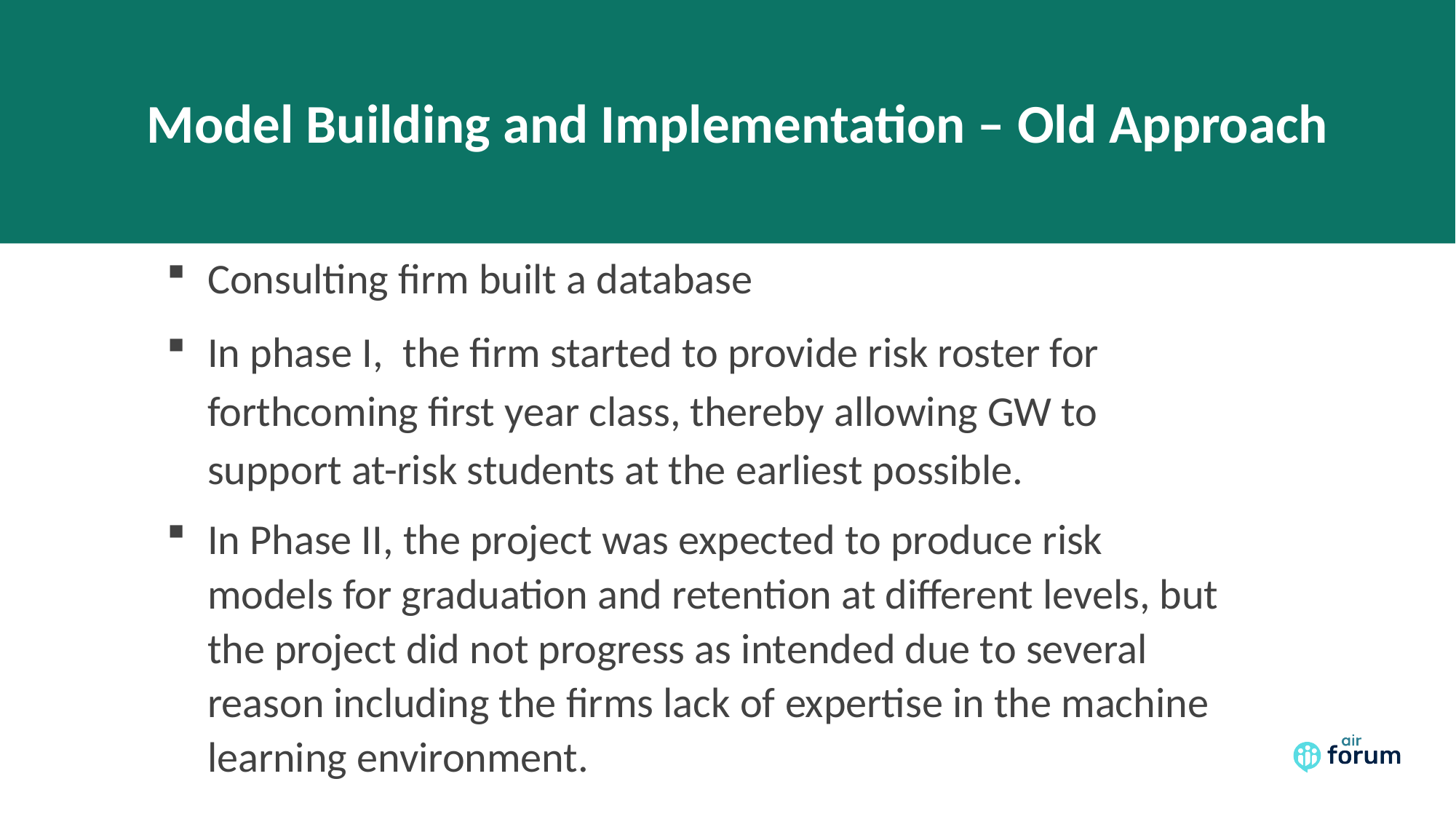

# Model Building and Implementation – Old Approach
Consulting firm built a database
In phase I,  the firm started to provide risk roster for forthcoming first year class, thereby allowing GW to support at-risk students at the earliest possible.
In Phase II, the project was expected to produce risk models for graduation and retention at different levels, but the project did not progress as intended due to several reason including the firms lack of expertise in the machine learning environment.